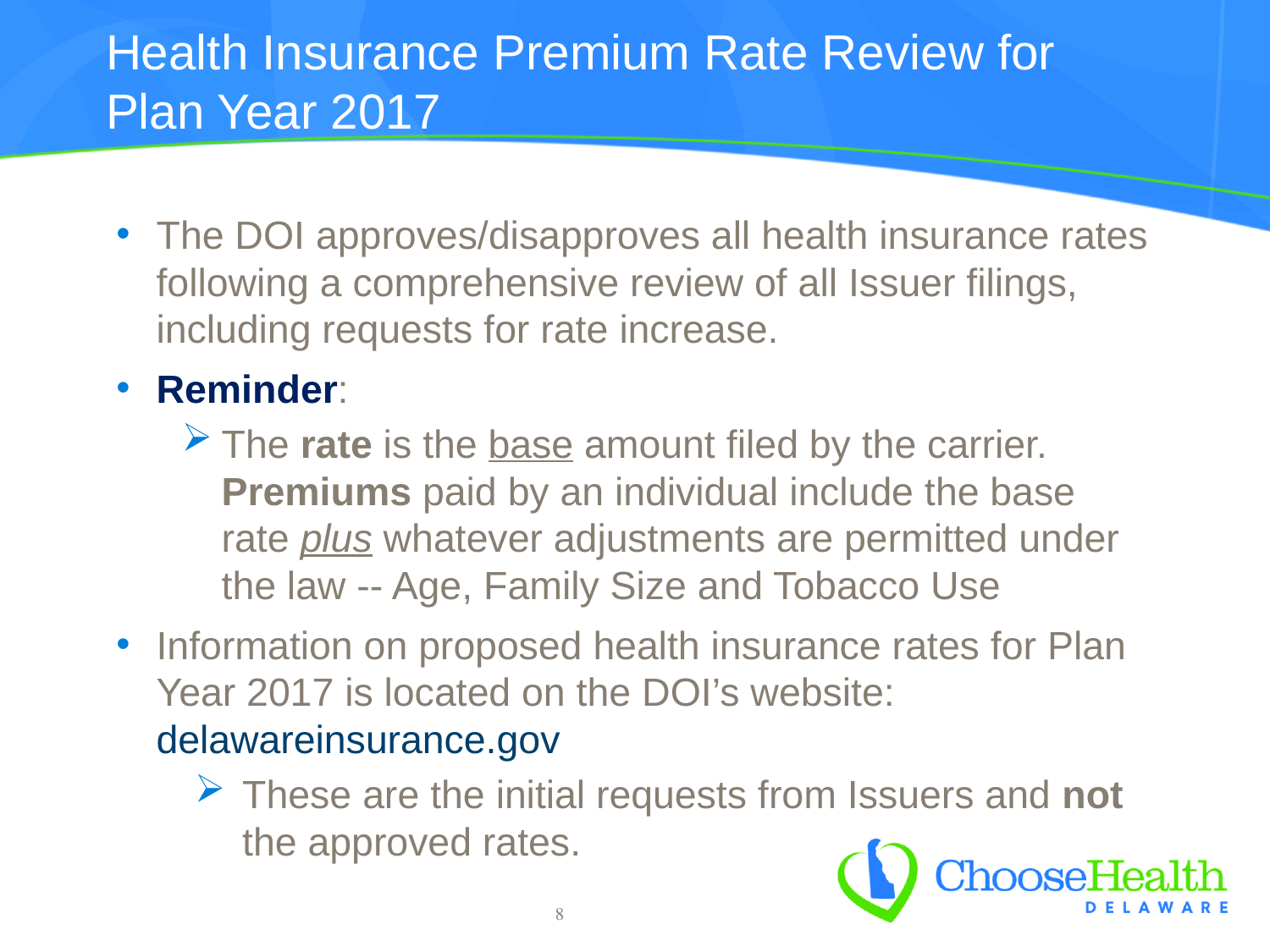

# Health Insurance Premium Rate Review for Plan Year 2017
The DOI approves/disapproves all health insurance rates following a comprehensive review of all Issuer filings, including requests for rate increase.
Reminder:
The rate is the base amount filed by the carrier. Premiums paid by an individual include the base rate plus whatever adjustments are permitted under the law -- Age, Family Size and Tobacco Use
Information on proposed health insurance rates for Plan Year 2017 is located on the DOI’s website:  delawareinsurance.gov
These are the initial requests from Issuers and not the approved rates.
                  88